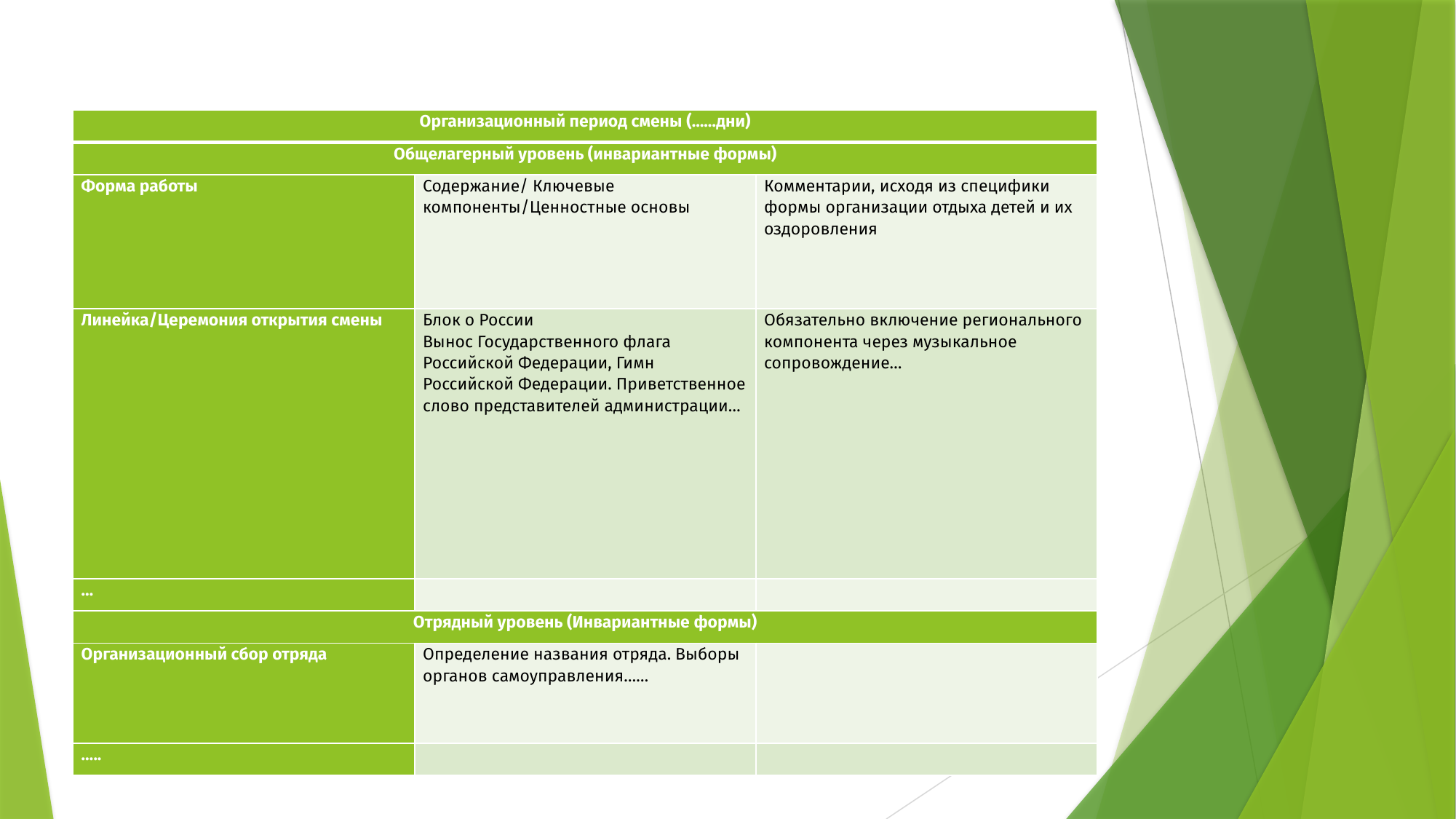

#
| Организационный период смены (……дни) |  |  |
| --- | --- | --- |
| Общелагерный уровень (инвариантные формы) |  |  |
| Форма работы | Содержание/ Ключевые компоненты/Ценностные основы | Комментарии, исходя из специфики формы организации отдыха детей и их оздоровления |
| Линейка/Церемония открытия смены | Блок о России Вынос Государственного флага Российской Федерации, Гимн Российской Федерации. Приветственное слово представителей администрации… | Обязательно включение регионального компонента через музыкальное сопровождение… |
| … |  |  |
| Отрядный уровень (Инвариантные формы) |  |  |
| Организационный сбор отряда | Определение названия отряда. Выборы органов самоуправления…… |  |
| ….. |  |  |